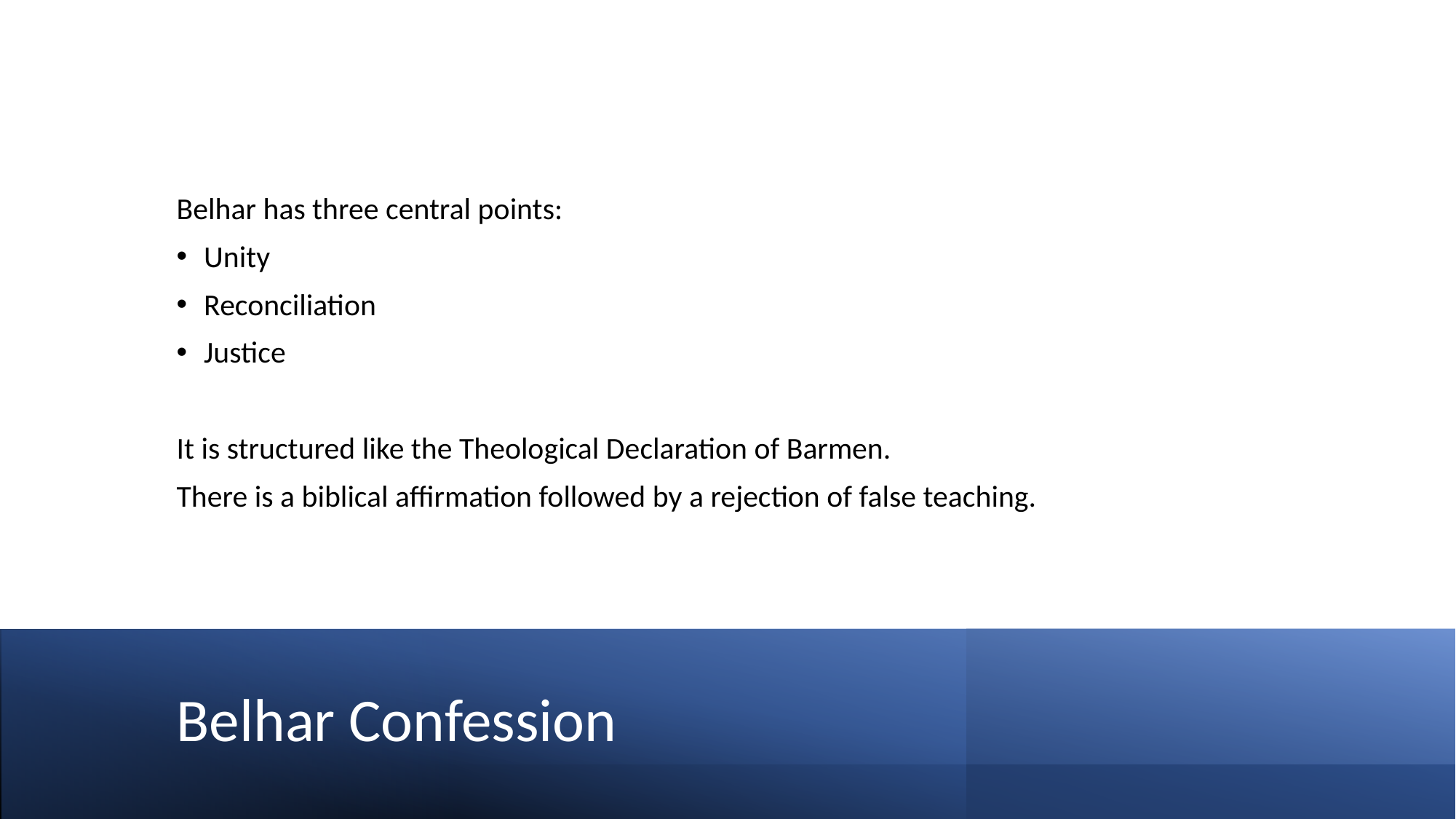

Belhar has three central points:
Unity
Reconciliation
Justice

It is structured like the Theological Declaration of Barmen.
There is a biblical affirmation followed by a rejection of false teaching.

# Belhar Confession